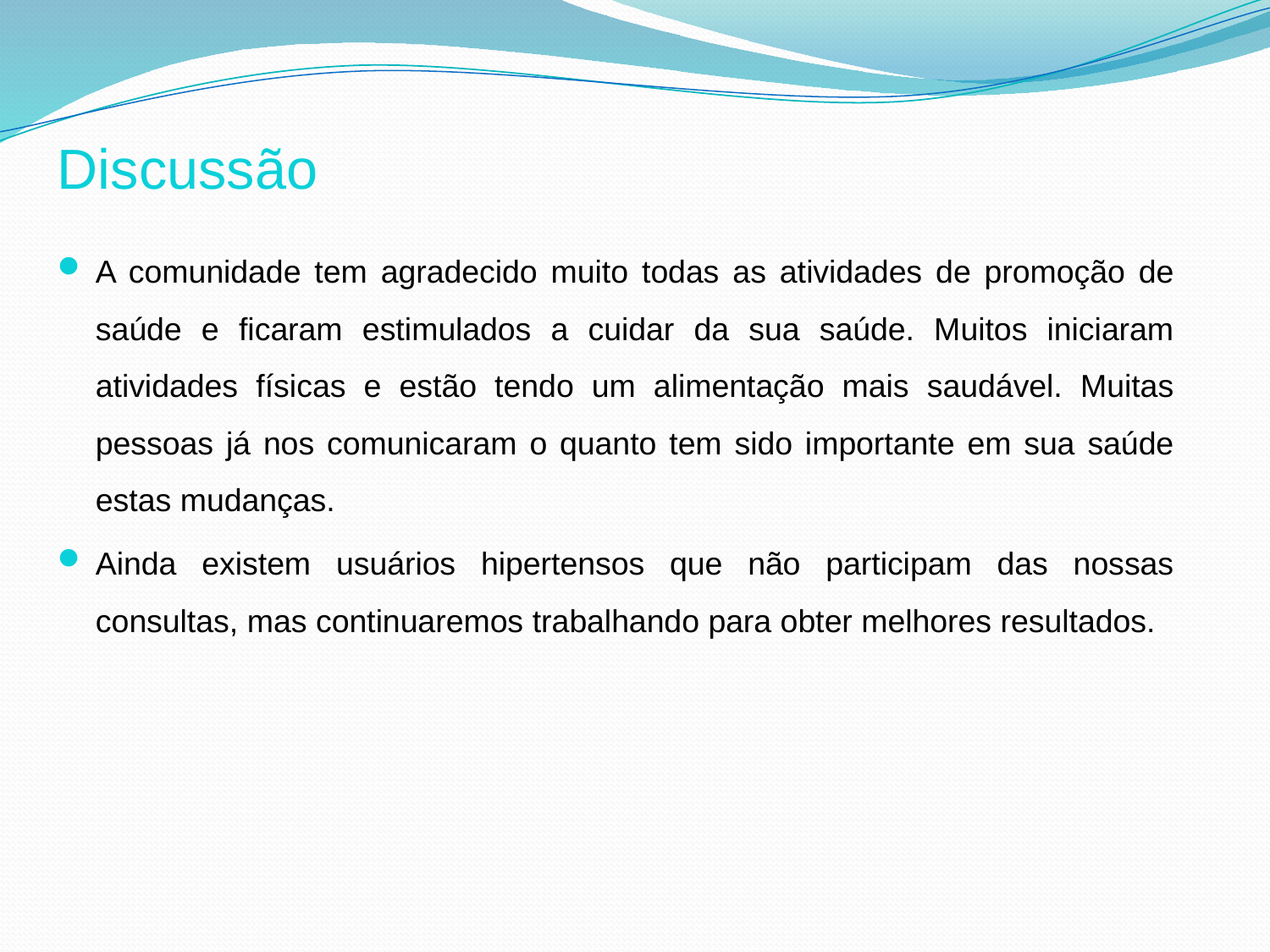

#
Discussão
A comunidade tem agradecido muito todas as atividades de promoção de saúde e ficaram estimulados a cuidar da sua saúde. Muitos iniciaram atividades físicas e estão tendo um alimentação mais saudável. Muitas pessoas já nos comunicaram o quanto tem sido importante em sua saúde estas mudanças.
Ainda existem usuários hipertensos que não participam das nossas consultas, mas continuaremos trabalhando para obter melhores resultados.